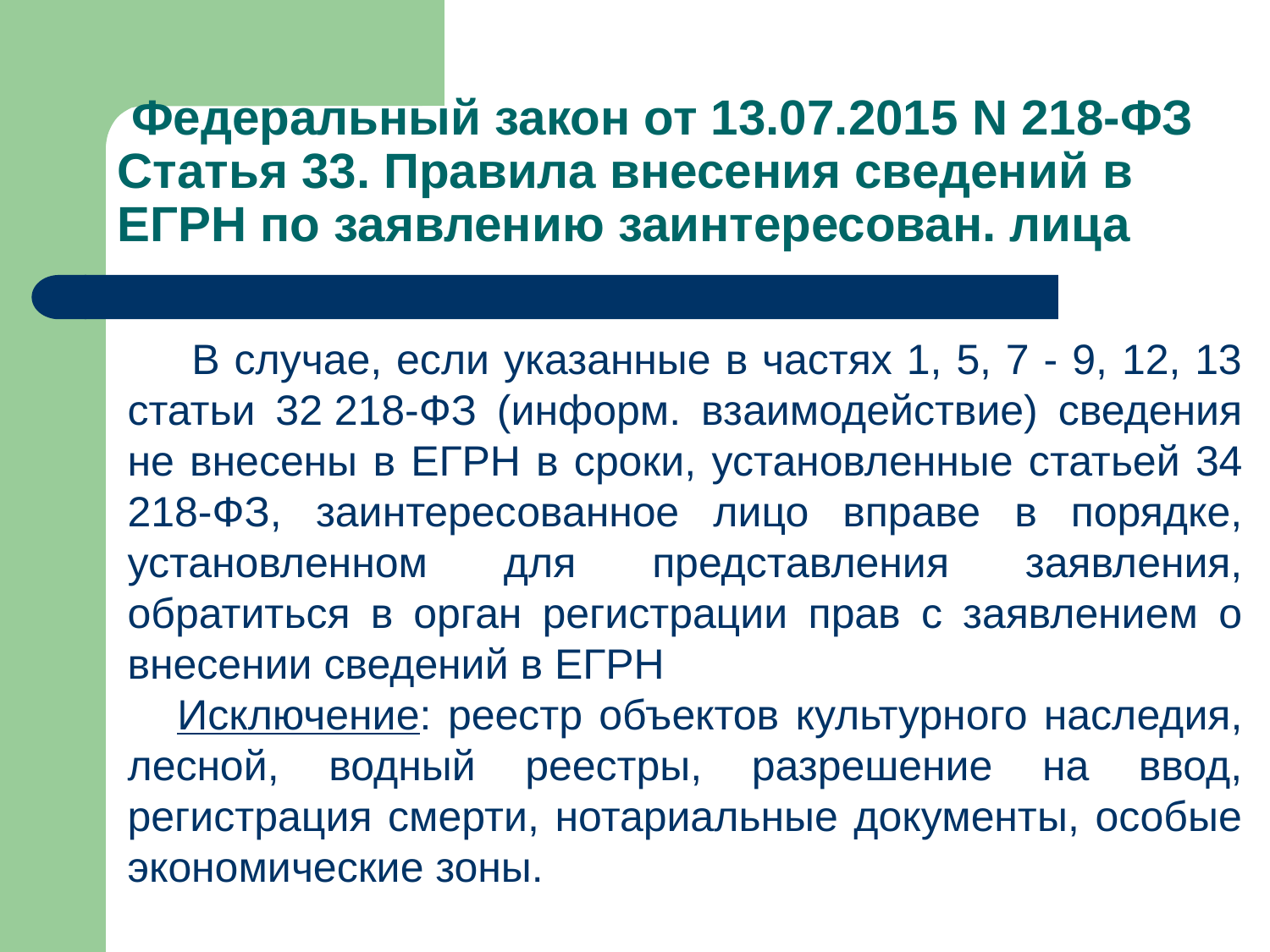

# Федеральный закон от 13.07.2015 N 218-ФЗ Статья 33. Правила внесения сведений в ЕГРН по заявлению заинтересован. лица
 В случае, если указанные в частях 1, 5, 7 - 9, 12, 13 статьи 32 218-ФЗ (информ. взаимодействие) сведения не внесены в ЕГРН в сроки, установленные статьей 34 218-ФЗ, заинтересованное лицо вправе в порядке, установленном для представления заявления, обратиться в орган регистрации прав с заявлением о внесении сведений в ЕГРН
Исключение: реестр объектов культурного наследия, лесной, водный реестры, разрешение на ввод, регистрация смерти, нотариальные документы, особые экономические зоны.